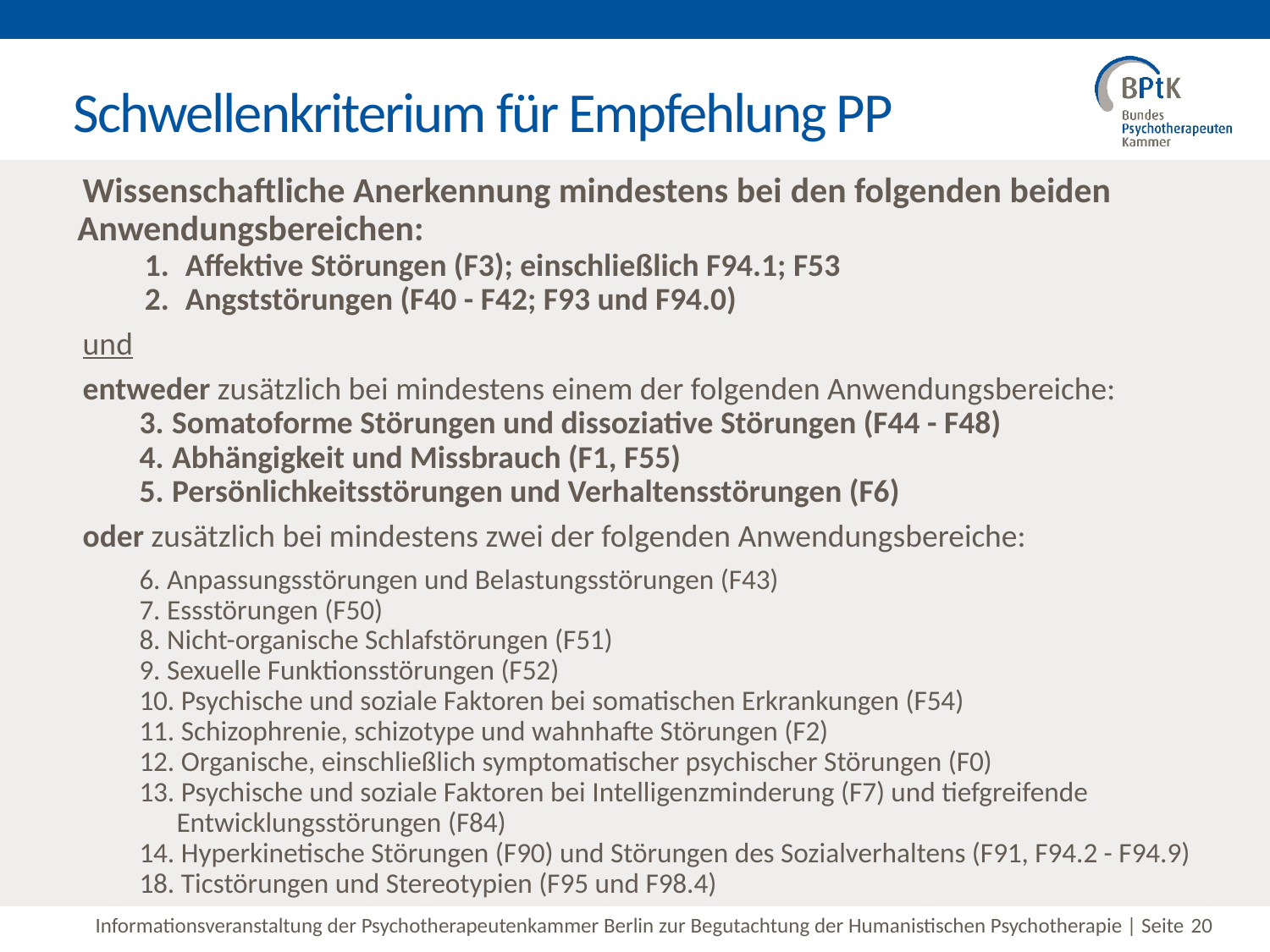

# Schwellenkriterium für Empfehlung PP
Wissenschaftliche Anerkennung mindestens bei den folgenden beiden Anwendungsbereichen:
1.  Affektive Störungen (F3); einschließlich F94.1; F53
2.  Angststörungen (F40 - F42; F93 und F94.0)
und
entweder zusätzlich bei mindestens einem der folgenden Anwendungsbereiche:
3. Somatoforme Störungen und dissoziative Störungen (F44 - F48)
4. Abhängigkeit und Missbrauch (F1, F55)
5. Persönlichkeitsstörungen und Verhaltensstörungen (F6)
oder zusätzlich bei mindestens zwei der folgenden Anwendungsbereiche:
6. Anpassungsstörungen und Belastungsstörungen (F43)
7. Essstörungen (F50)
8. Nicht-organische Schlafstörungen (F51)
9. Sexuelle Funktionsstörungen (F52)
10. Psychische und soziale Faktoren bei somatischen Erkrankungen (F54)
11. Schizophrenie, schizotype und wahnhafte Störungen (F2)
12. Organische, einschließlich symptomatischer psychischer Störungen (F0)
13. Psychische und soziale Faktoren bei Intelligenzminderung (F7) und tiefgreifende Entwicklungsstörungen (F84)
14. Hyperkinetische Störungen (F90) und Störungen des Sozialverhaltens (F91, F94.2 - F94.9)
18. Ticstörungen und Stereotypien (F95 und F98.4)